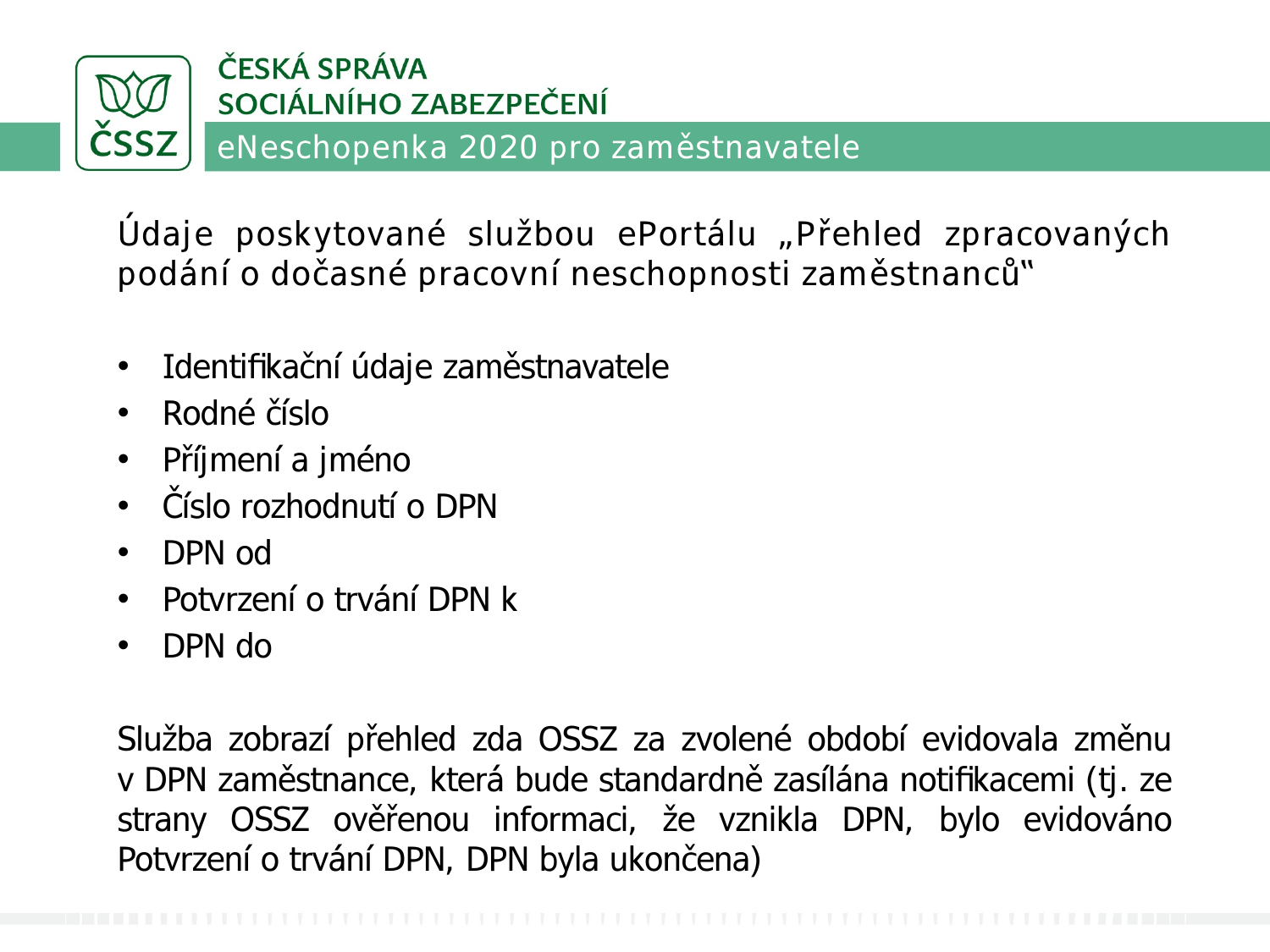

eNeschopenka 2020 pro zaměstnavatele
#
Údaje poskytované službou ePortálu „Přehled zpracovaných podání o dočasné pracovní neschopnosti zaměstnanců“

Identifikační údaje zaměstnavatele
Rodné číslo
Příjmení a jméno
Číslo rozhodnutí o DPN
DPN od
Potvrzení o trvání DPN k
DPN do

Služba zobrazí přehled zda OSSZ za zvolené období evidovala změnu v DPN zaměstnance, která bude standardně zasílána notifikacemi (tj. ze strany OSSZ ověřenou informaci, že vznikla DPN, bylo evidováno Potvrzení o trvání DPN, DPN byla ukončena)